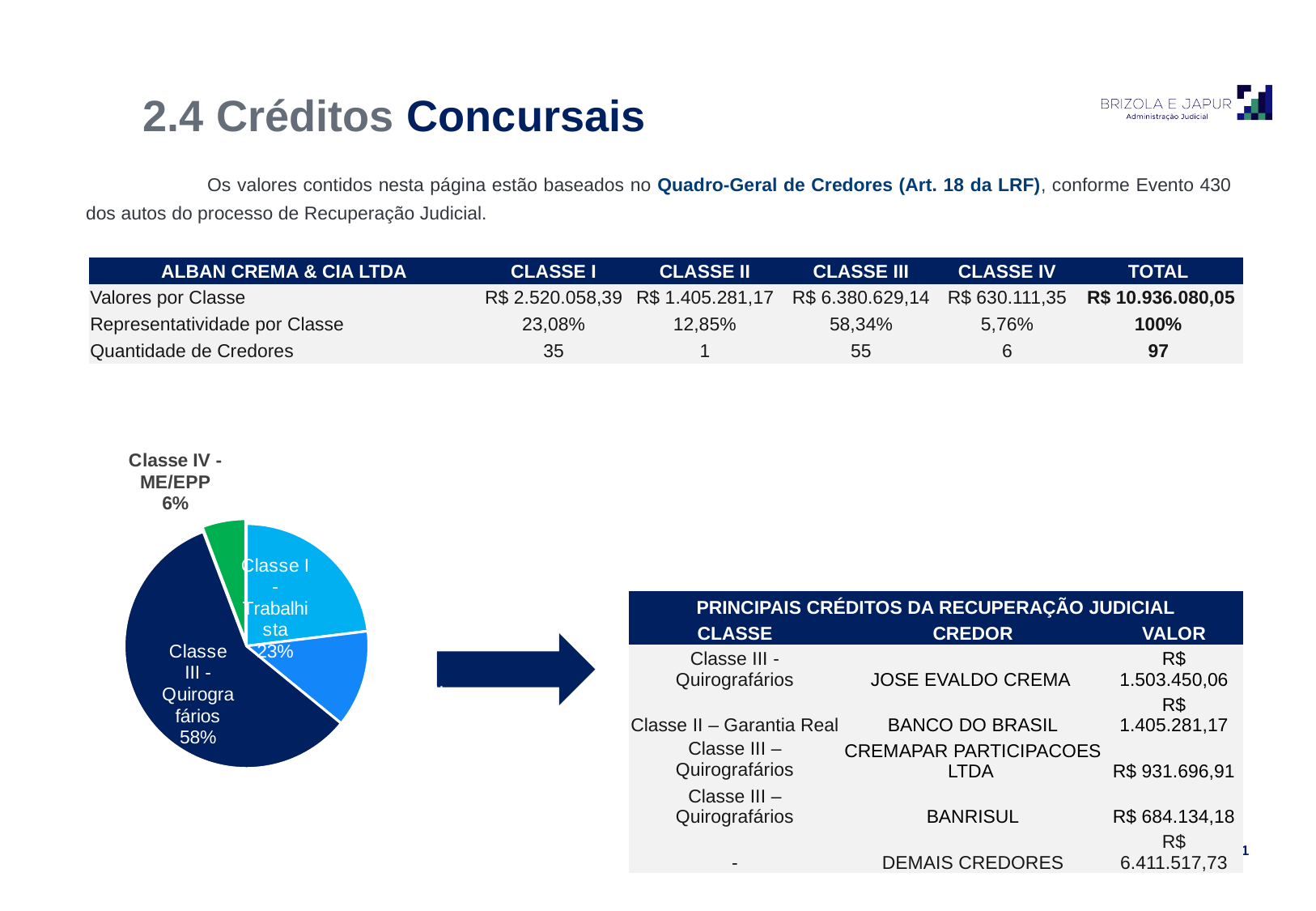

2.4 Créditos Concursais
	Os valores contidos nesta página estão baseados no Quadro-Geral de Credores (Art. 18 da LRF), conforme Evento 430 dos autos do processo de Recuperação Judicial.
| ALBAN CREMA & CIA LTDA | CLASSE I | CLASSE II | CLASSE III | CLASSE IV | TOTAL |
| --- | --- | --- | --- | --- | --- |
| Valores por Classe | R$ 2.520.058,39 | R$ 1.405.281,17 | R$ 6.380.629,14 | R$ 630.111,35 | R$ 10.936.080,05 |
| Representatividade por Classe | 23,08% | 12,85% | 58,34% | 5,76% | 100% |
| Quantidade de Credores | 35 | 1 | 55 | 6 | 97 |

### Chart

| Category |  |
|---|---|
| Classe I - Trabalhista | 2520058.389999999 |
| Classe II - Garantia Real | 1405281.17 |
| Classe III - Quirografários | 6380629.14 |
| Classe IV - ME/EPP | 630111.35 |
| PRINCIPAIS CRÉDITOS DA RECUPERAÇÃO JUDICIAL | 5 PRINCIPAIS CREDORES |  |
| --- | --- | --- |
| CLASSE | CREDOR | VALOR |
| Classe III - Quirografários | JOSE EVALDO CREMA | R$ 1.503.450,06 |
| Classe II – Garantia Real | BANCO DO BRASIL | R$ 1.405.281,17 |
| Classe III – Quirografários | CREMAPAR PARTICIPACOES LTDA | R$ 931.696,91 |
| Classe III – Quirografários | BANRISUL | R$ 684.134,18 |
| - | DEMAIS CREDORES | R$ 6.411.517,73 |